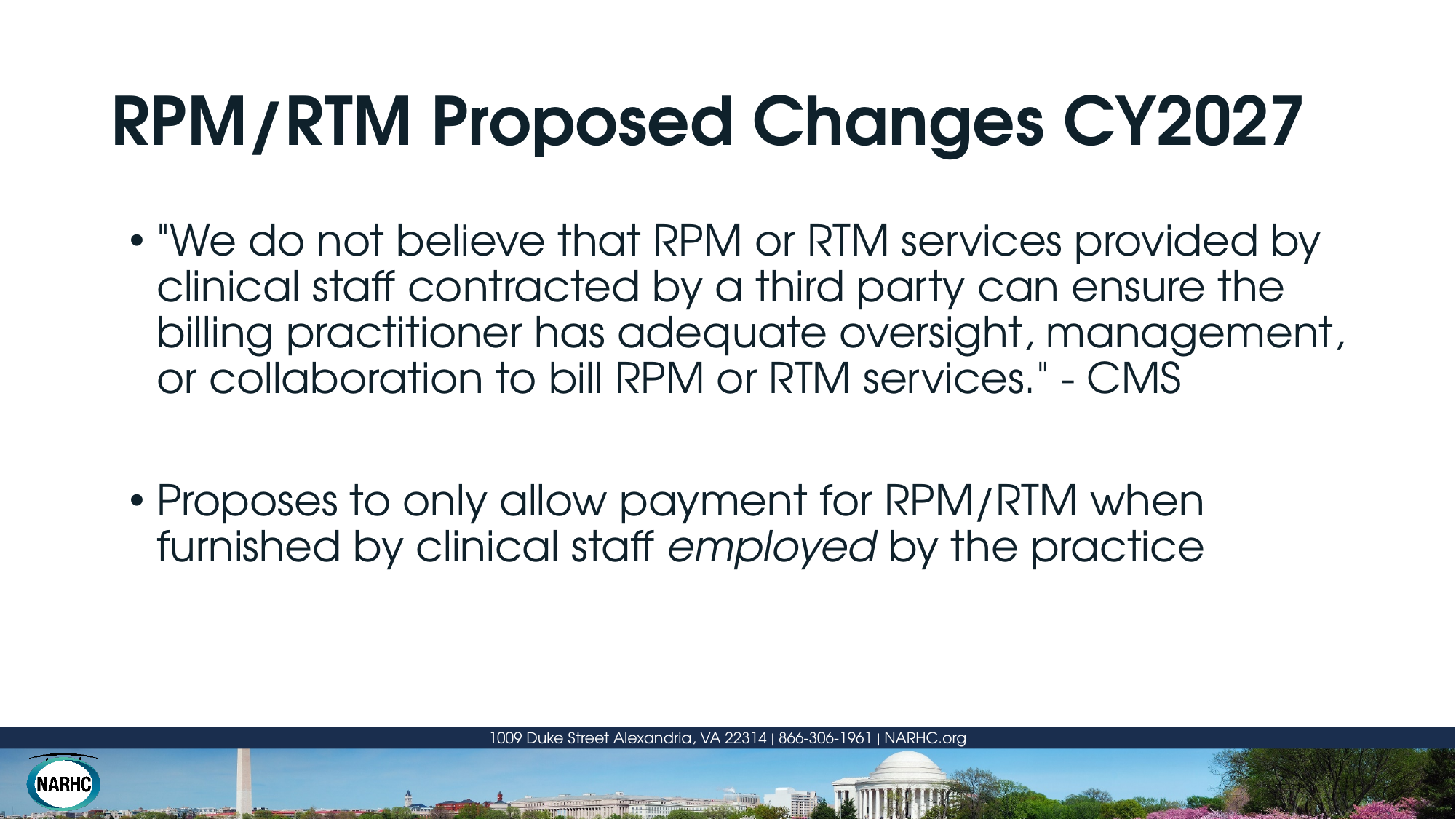

# RPM/RTM Proposed Changes CY2027
"We do not believe that RPM or RTM services provided by clinical staff contracted by a third party can ensure the billing practitioner has adequate oversight, management, or collaboration to bill RPM or RTM services." - CMS

Proposes to only allow payment for RPM/RTM when furnished by clinical staff employed by the practice